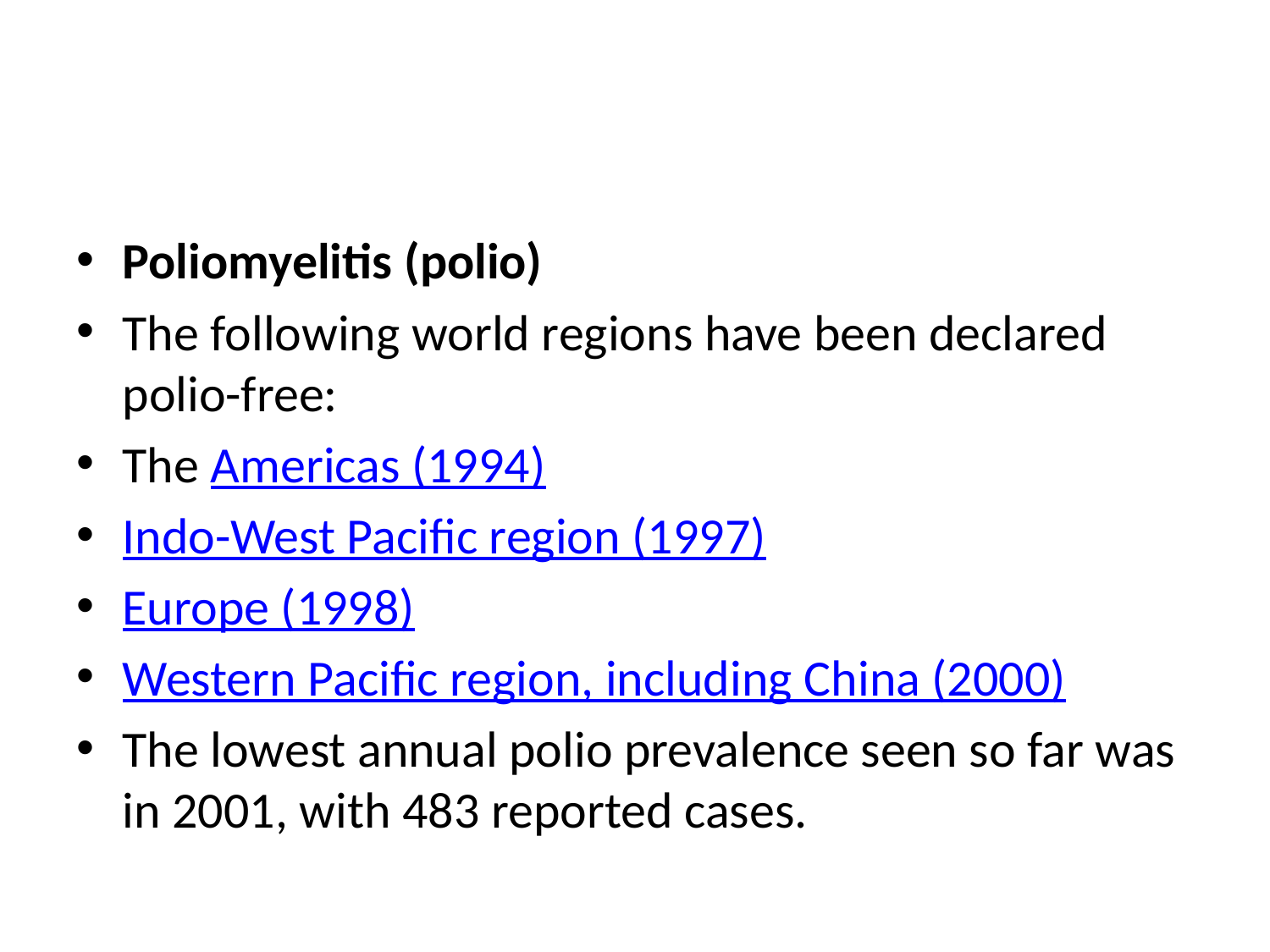

#
Poliomyelitis (polio)
The following world regions have been declared polio-free:
The Americas (1994)
Indo-West Pacific region (1997)
Europe (1998)
Western Pacific region, including China (2000)
The lowest annual polio prevalence seen so far was in 2001, with 483 reported cases.